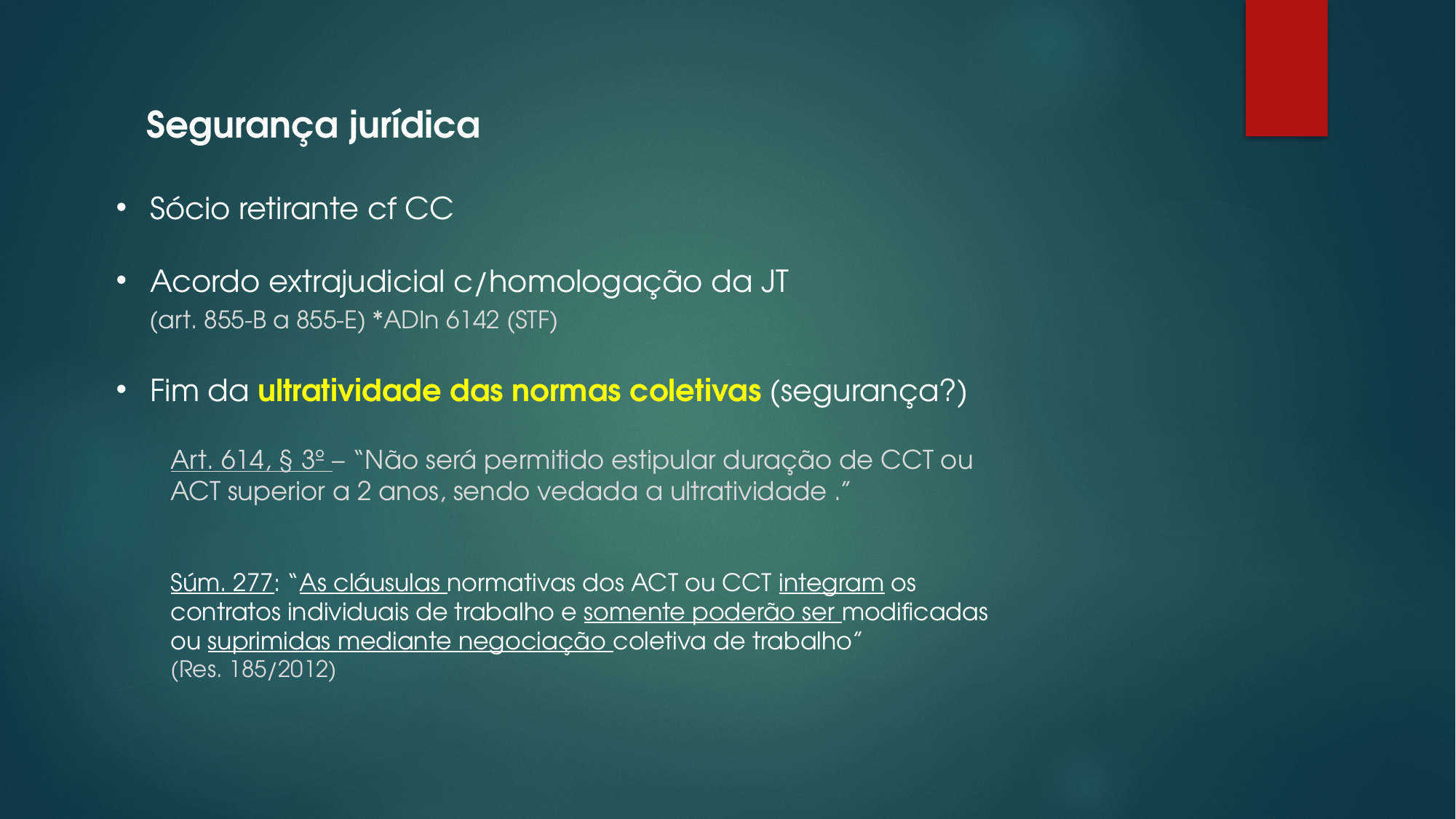

Segurança jurídica

Sócio retirante cf CC

Acordo extrajudicial c/homologação da JT
    (art. 855-B a 855-E) *ADIn 6142 (STF)

Fim da ultratividade das normas coletivas (segurança?)

Art. 614, § 3º – “Não será permitido estipular duração de CCT ou ACT superior a 2 anos, sendo vedada a ultratividade .”

Súm. 277: “As cláusulas normativas dos ACT ou CCT integram os contratos individuais de trabalho e somente poderão ser modificadas ou suprimidas mediante negociação coletiva de trabalho”
(Res. 185/2012)